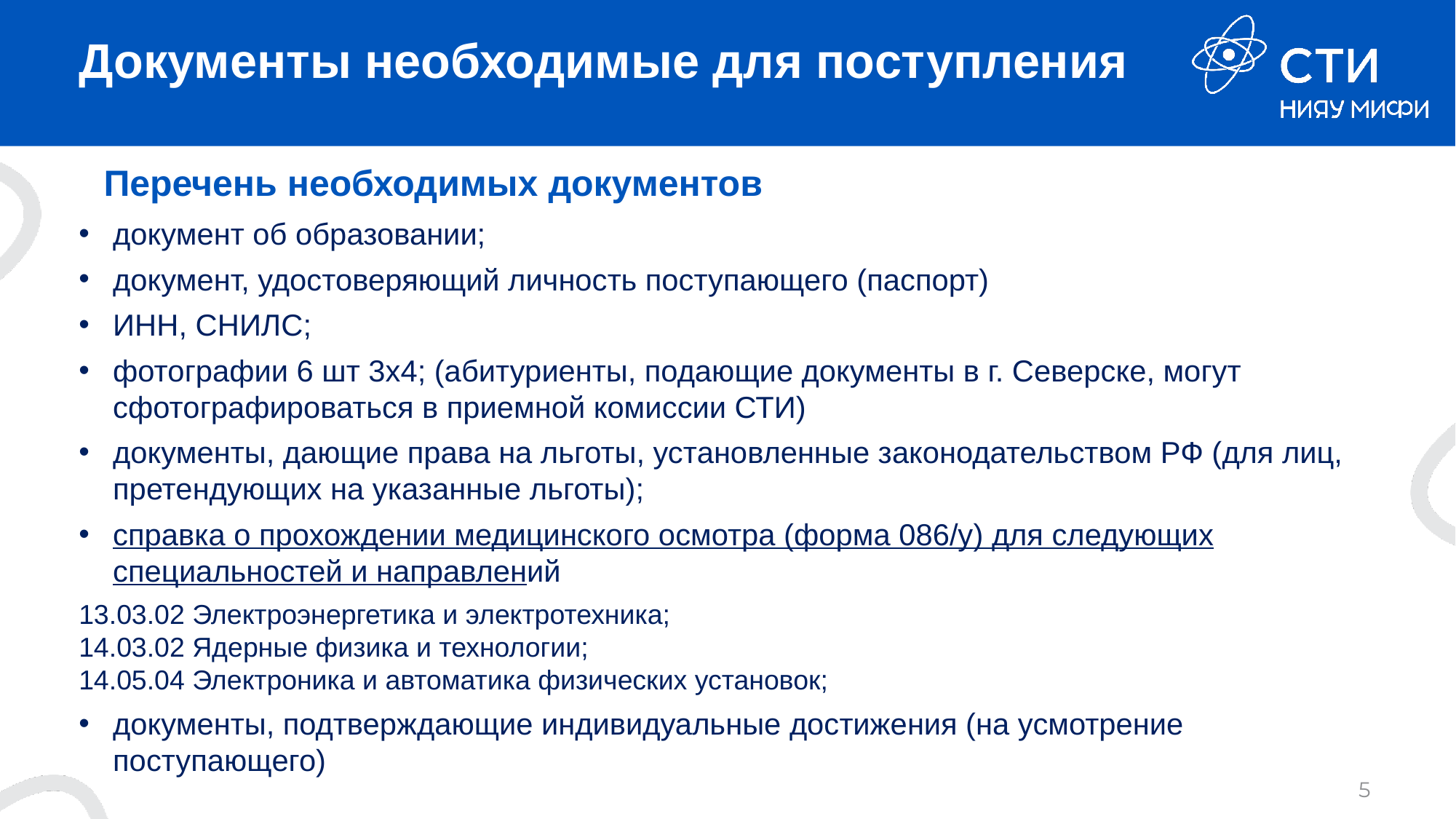

# Документы необходимые для поступления
Перечень необходимых документов
документ об образовании;
документ, удостоверяющий личность поступающего (паспорт)
ИНН, СНИЛС;
фотографии 6 шт 3х4; (абитуриенты, подающие документы в г. Северске, могут сфотографироваться в приемной комиссии СТИ)
документы, дающие права на льготы, установленные законодательством РФ (для лиц, претендующих на указанные льготы);
справка о прохождении медицинского осмотра (форма 086/у) для следующих специальностей и направлений
13.03.02 Электроэнергетика и электротехника;
14.03.02 Ядерные физика и технологии;
14.05.04 Электроника и автоматика физических установок;
документы, подтверждающие индивидуальные достижения (на усмотрение поступающего)